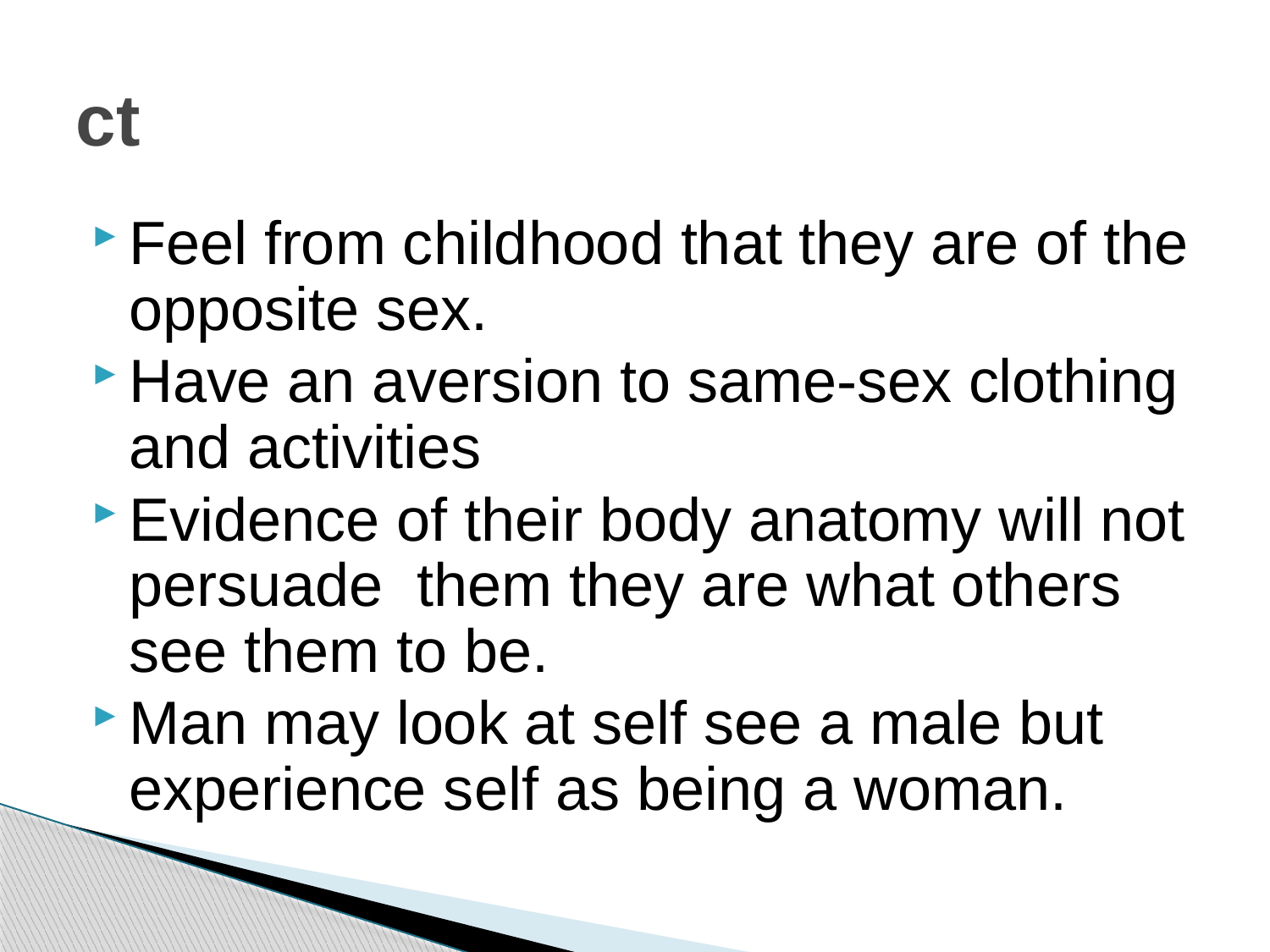

# ct
Feel from childhood that they are of the opposite sex.
Have an aversion to same-sex clothing and activities
Evidence of their body anatomy will not persuade  them they are what others see them to be.
Man may look at self see a male but experience self as being a woman.